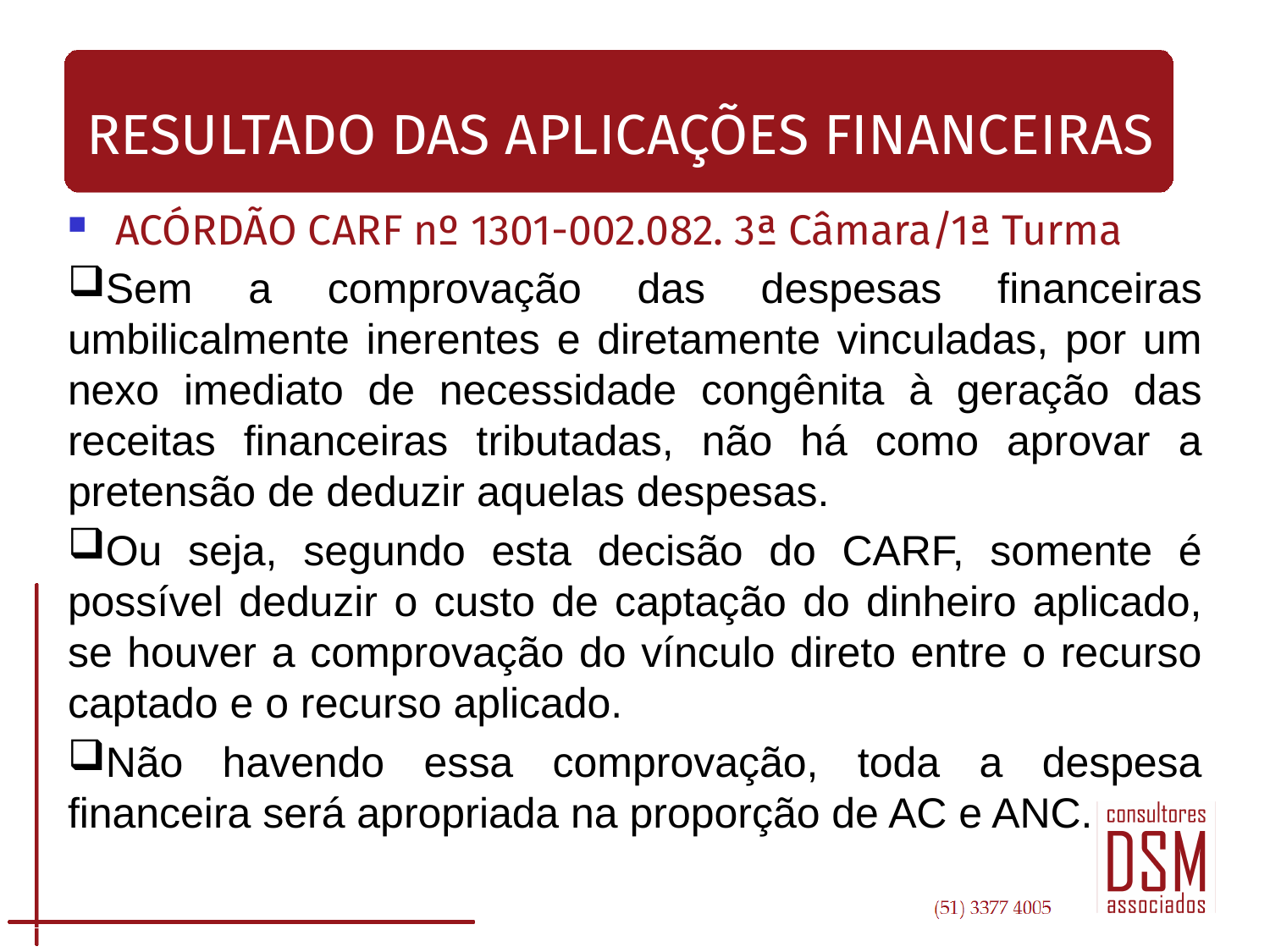

RESULTADO DAS APLICAÇÕES FINANCEIRAS
ACÓRDÃO CARF nº 1301-002.082. 3ª Câmara/1ª Turma
Sem a comprovação das despesas financeiras umbilicalmente inerentes e diretamente vinculadas, por um nexo imediato de necessidade congênita à geração das receitas financeiras tributadas, não há como aprovar a pretensão de deduzir aquelas despesas.
Ou seja, segundo esta decisão do CARF, somente é possível deduzir o custo de captação do dinheiro aplicado, se houver a comprovação do vínculo direto entre o recurso captado e o recurso aplicado.
Não havendo essa comprovação, toda a despesa financeira será apropriada na proporção de AC e ANC.